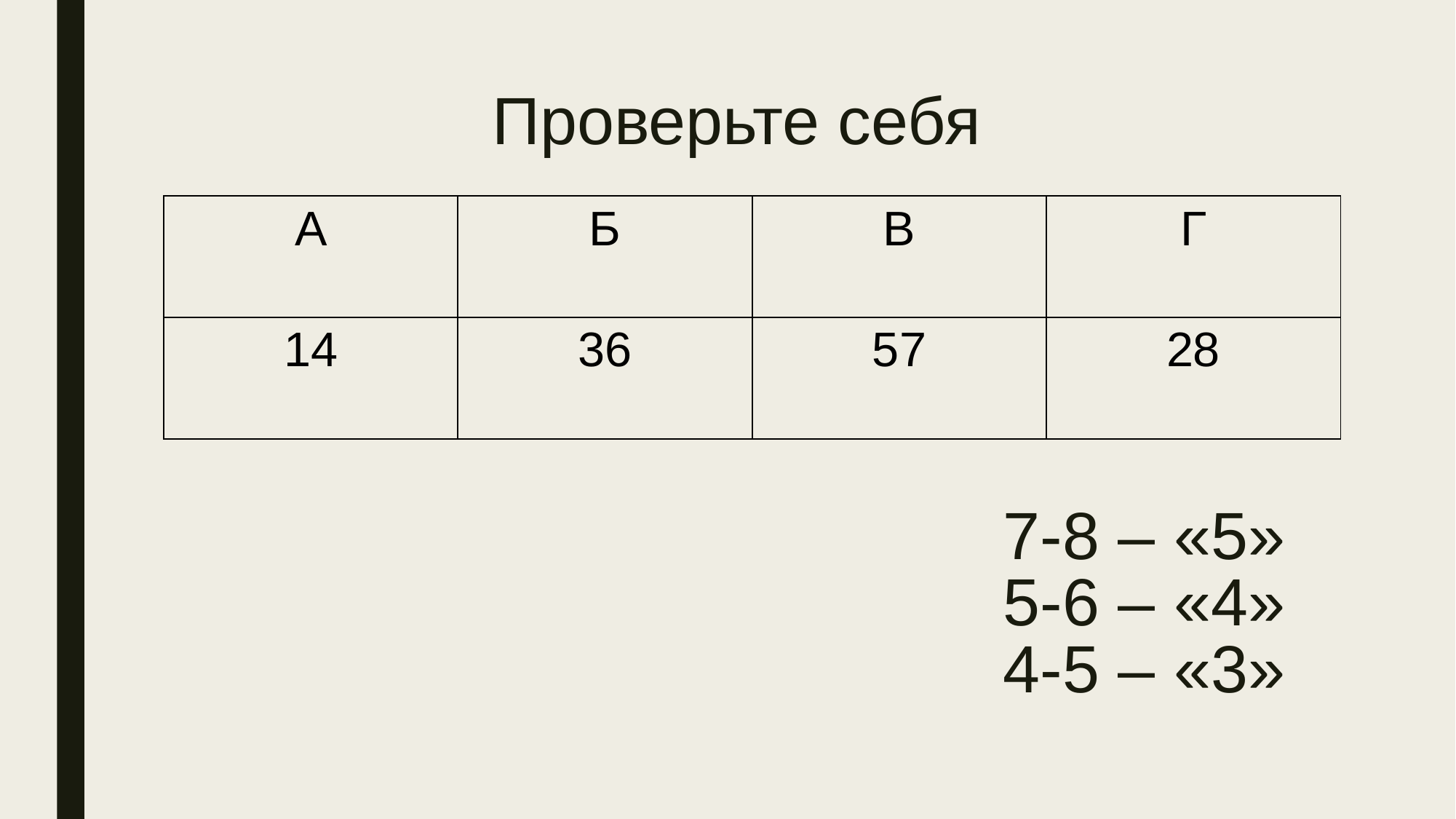

# Проверьте себя

| А | Б | В | Г |
| --- | --- | --- | --- |
| 14 | 36 | 57 | 28 |
7-8 – «5»
5-6 – «4»
4-5 – «3»